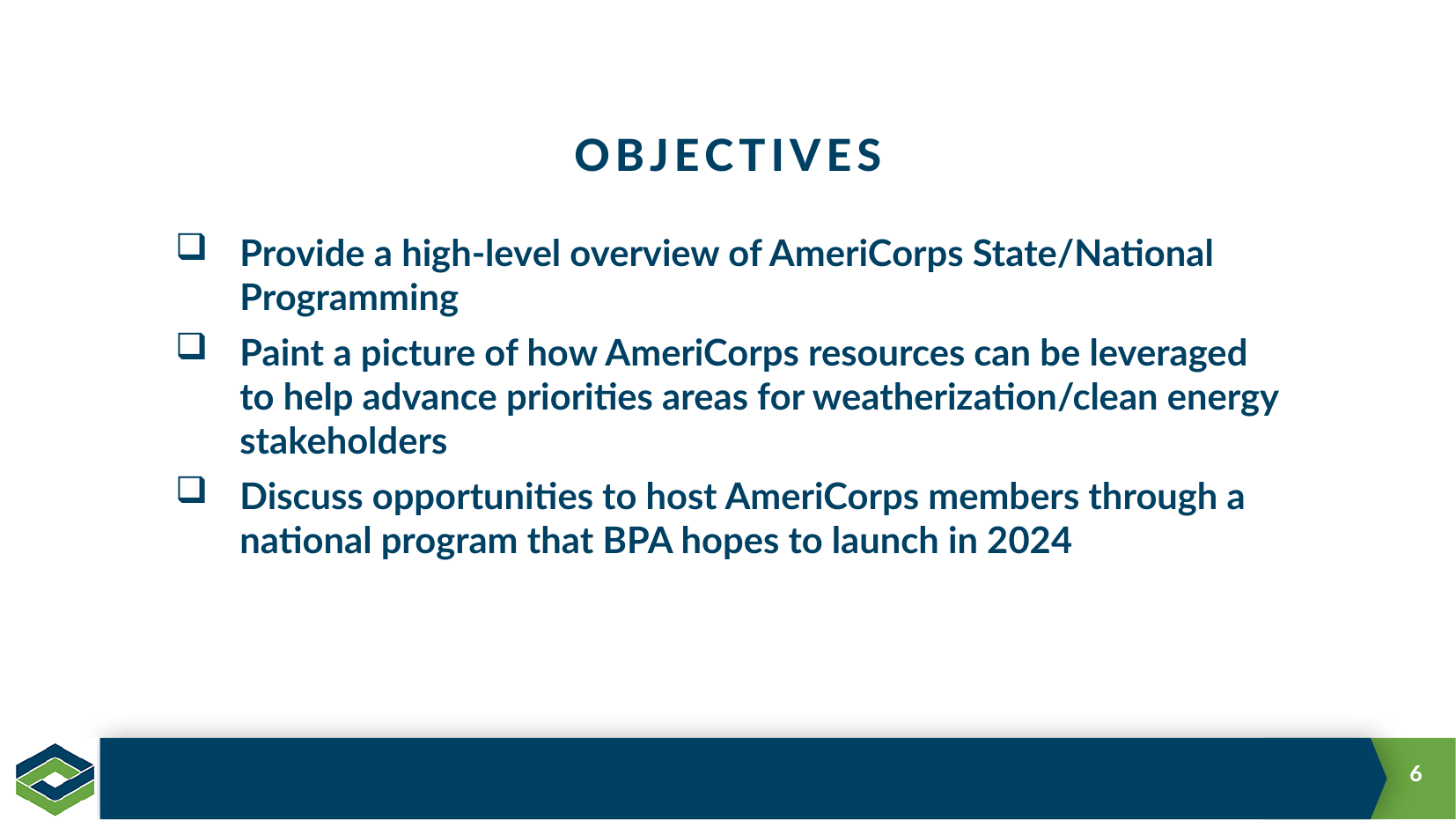

# Objectives
Provide a high-level overview of AmeriCorps State/National Programming
Paint a picture of how AmeriCorps resources can be leveraged to help advance priorities areas for weatherization/clean energy stakeholders
Discuss opportunities to host AmeriCorps members through a national program that BPA hopes to launch in 2024
6